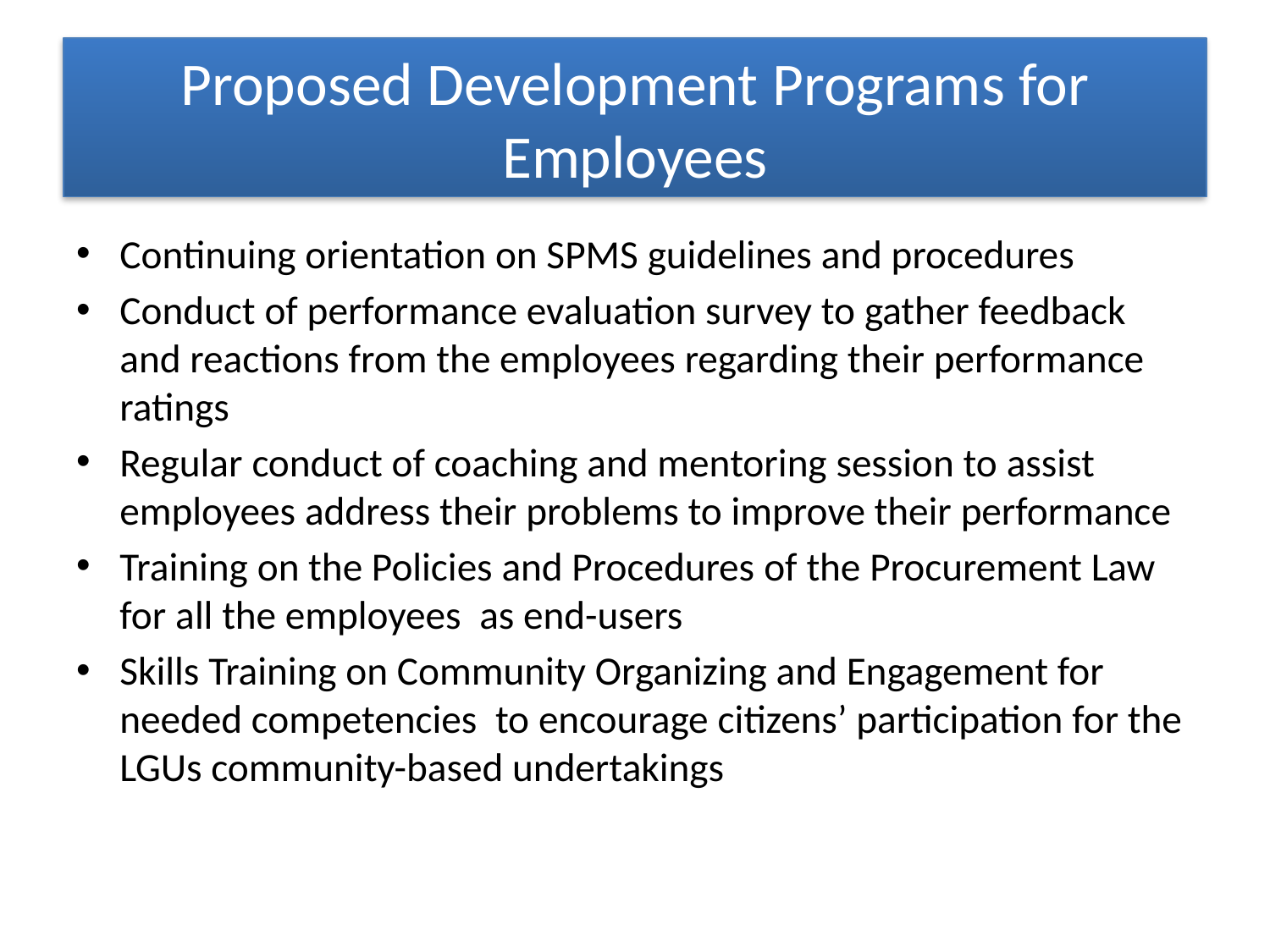

# Proposed Development Programs for Employees
Continuing orientation on SPMS guidelines and procedures
Conduct of performance evaluation survey to gather feedback and reactions from the employees regarding their performance ratings
Regular conduct of coaching and mentoring session to assist employees address their problems to improve their performance
Training on the Policies and Procedures of the Procurement Law for all the employees  as end-users
Skills Training on Community Organizing and Engagement for needed competencies  to encourage citizens’ participation for the LGUs community-based undertakings